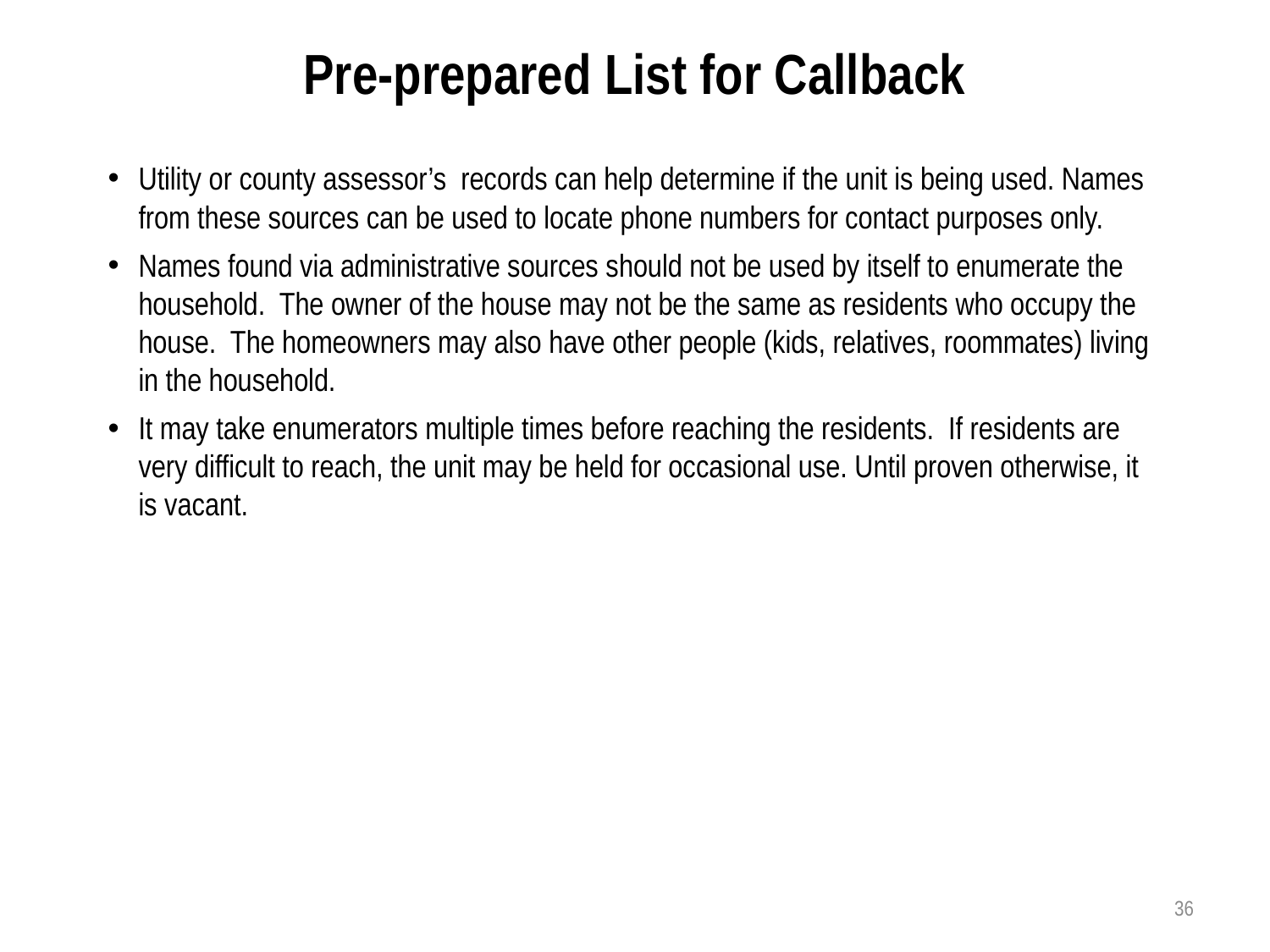

Pre-prepared List for Callback
Utility or county assessor’s  records can help determine if the unit is being used. Names from these sources can be used to locate phone numbers for contact purposes only.
Names found via administrative sources should not be used by itself to enumerate the household.  The owner of the house may not be the same as residents who occupy the house.  The homeowners may also have other people (kids, relatives, roommates) living in the household.
It may take enumerators multiple times before reaching the residents.  If residents are very difficult to reach, the unit may be held for occasional use. Until proven otherwise, it is vacant.
36